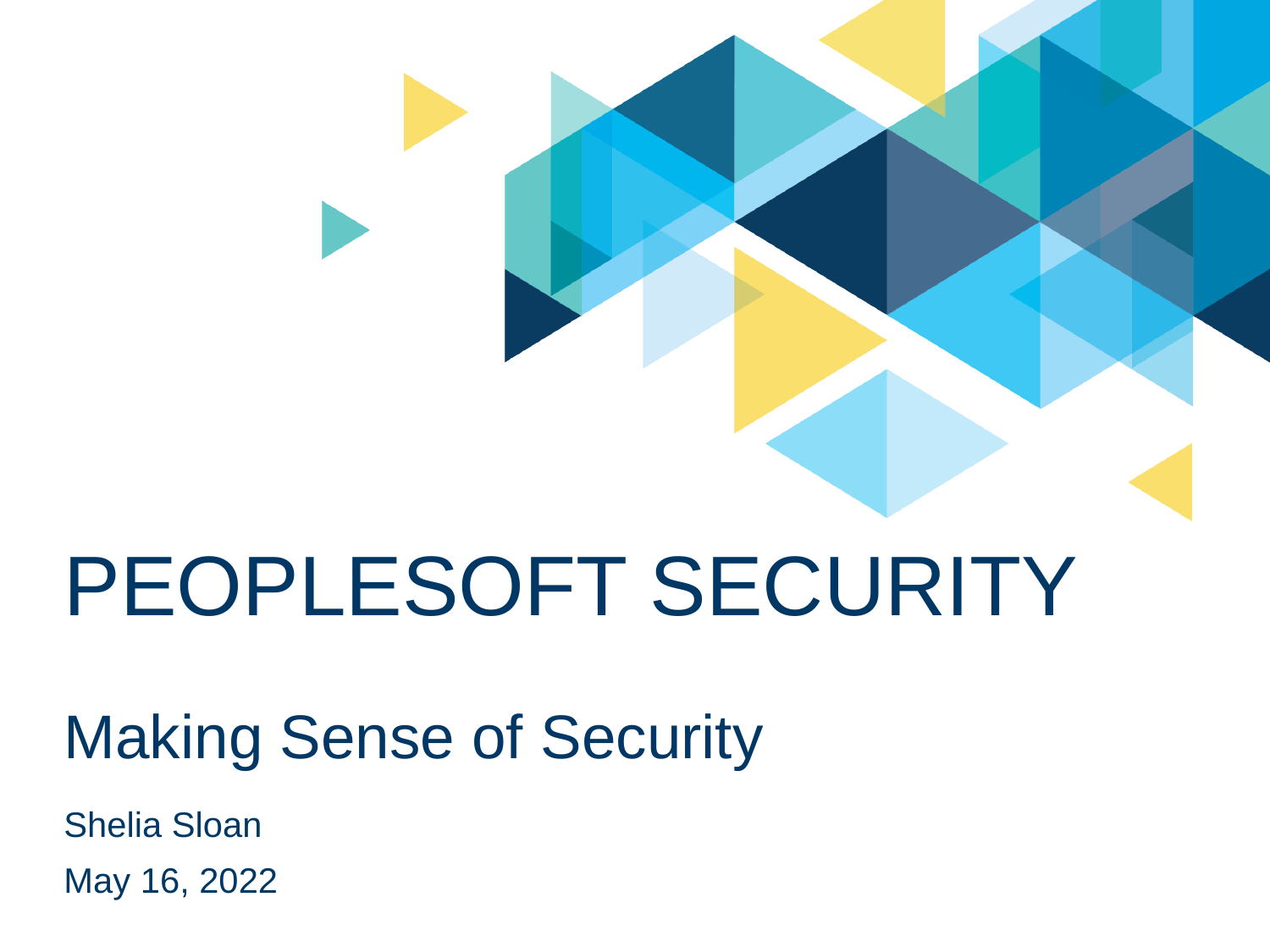

# Peoplesoft Security
Making Sense of Security
Shelia Sloan
May 16, 2022